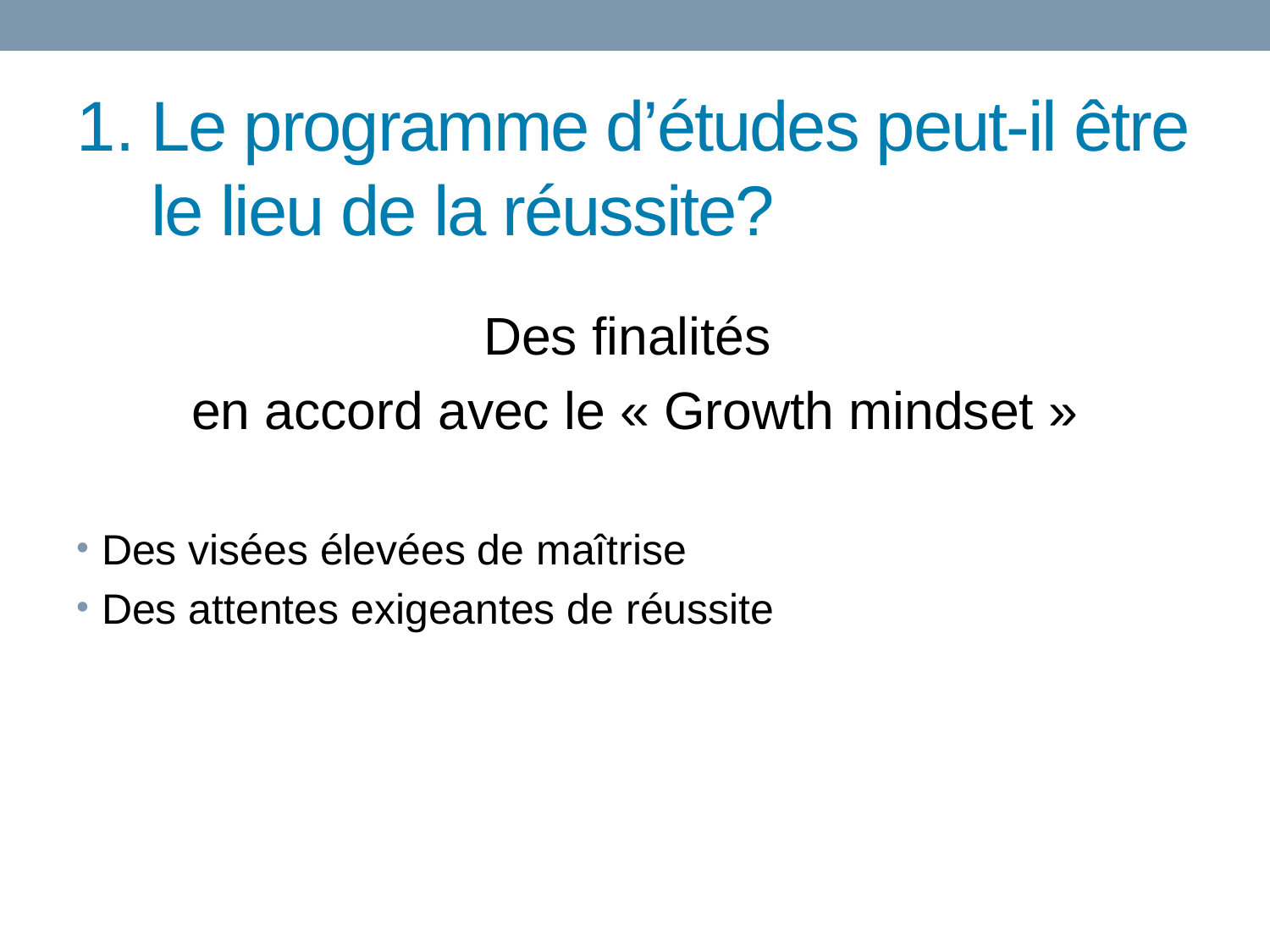

# Le programme d’études peut-il être le lieu de la réussite?
Des finalités
en accord avec le « Growth mindset »

Des visées élevées de maîtrise
Des attentes exigeantes de réussite